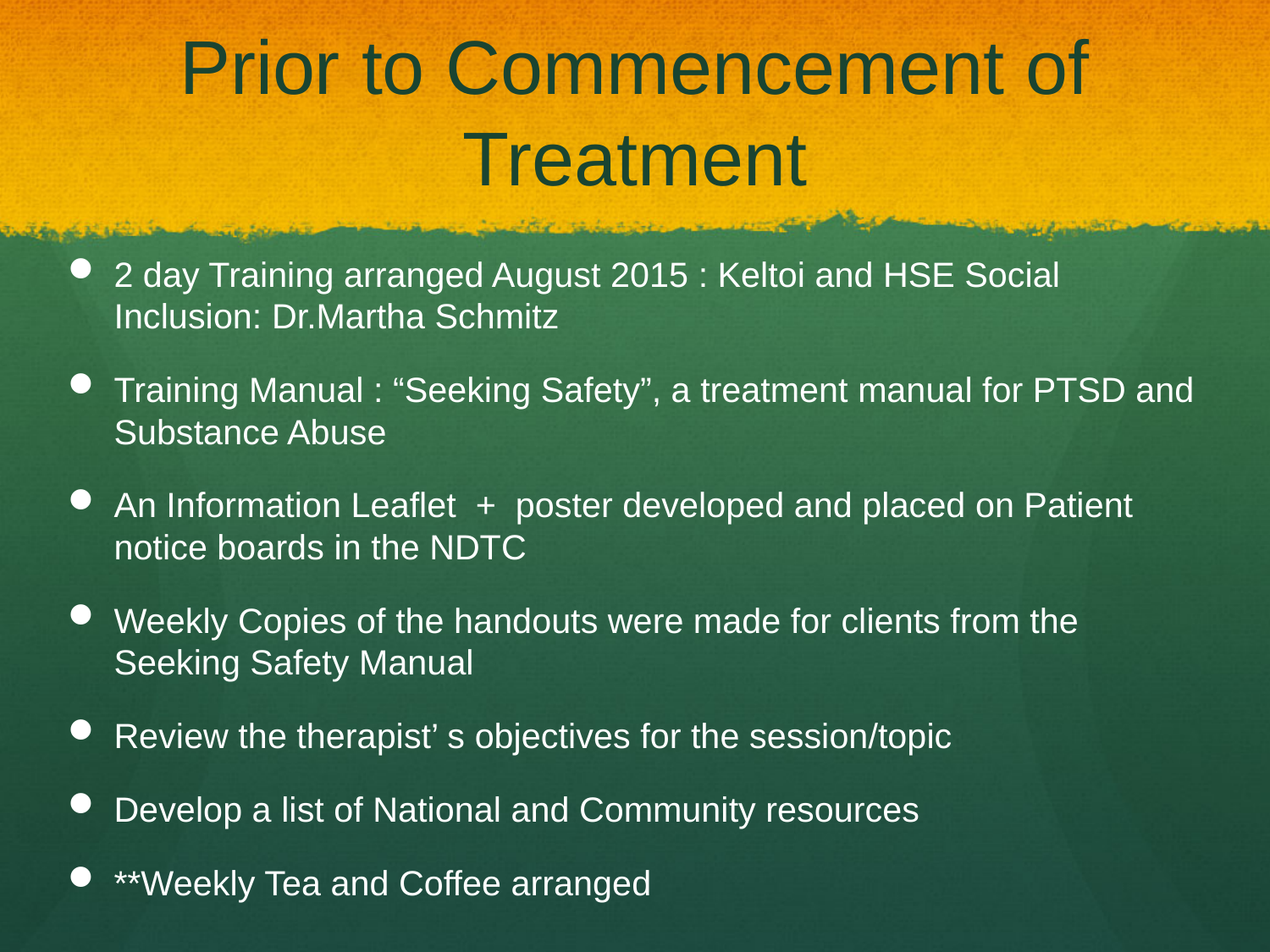

# Prior to Commencement of Treatment
2 day Training arranged August 2015 : Keltoi and HSE Social Inclusion: Dr.Martha Schmitz
Training Manual : “Seeking Safety”, a treatment manual for PTSD and Substance Abuse
An Information Leaflet  +  poster developed and placed on Patient notice boards in the NDTC
Weekly Copies of the handouts were made for clients from the Seeking Safety Manual
Review the therapist’ s objectives for the session/topic
Develop a list of National and Community resources
**Weekly Tea and Coffee arranged